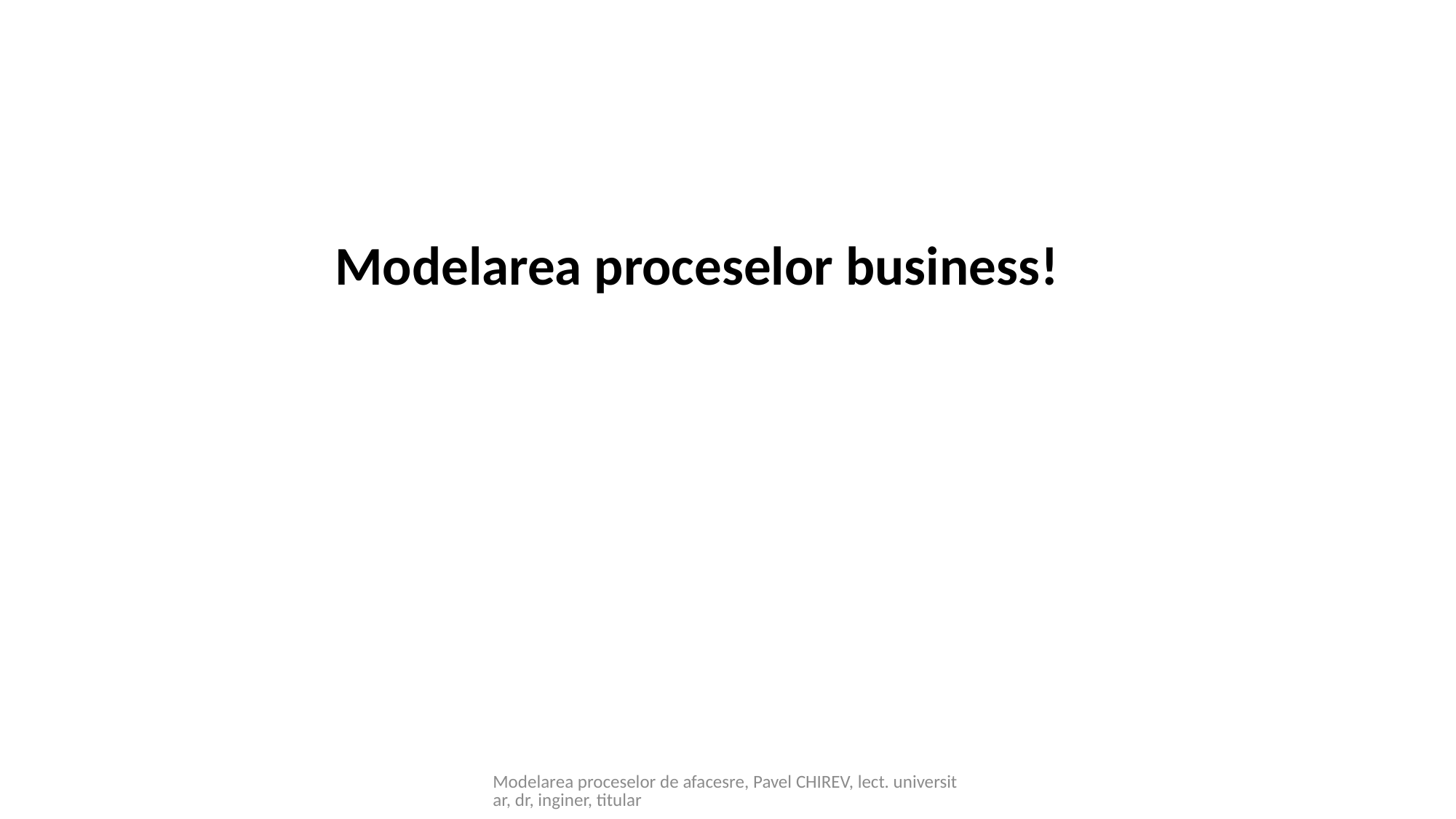

Modelarea proceselor business!

Modelarea proceselor de afacesre, Pavel CHIREV, lect. universitar, dr, inginer, titular